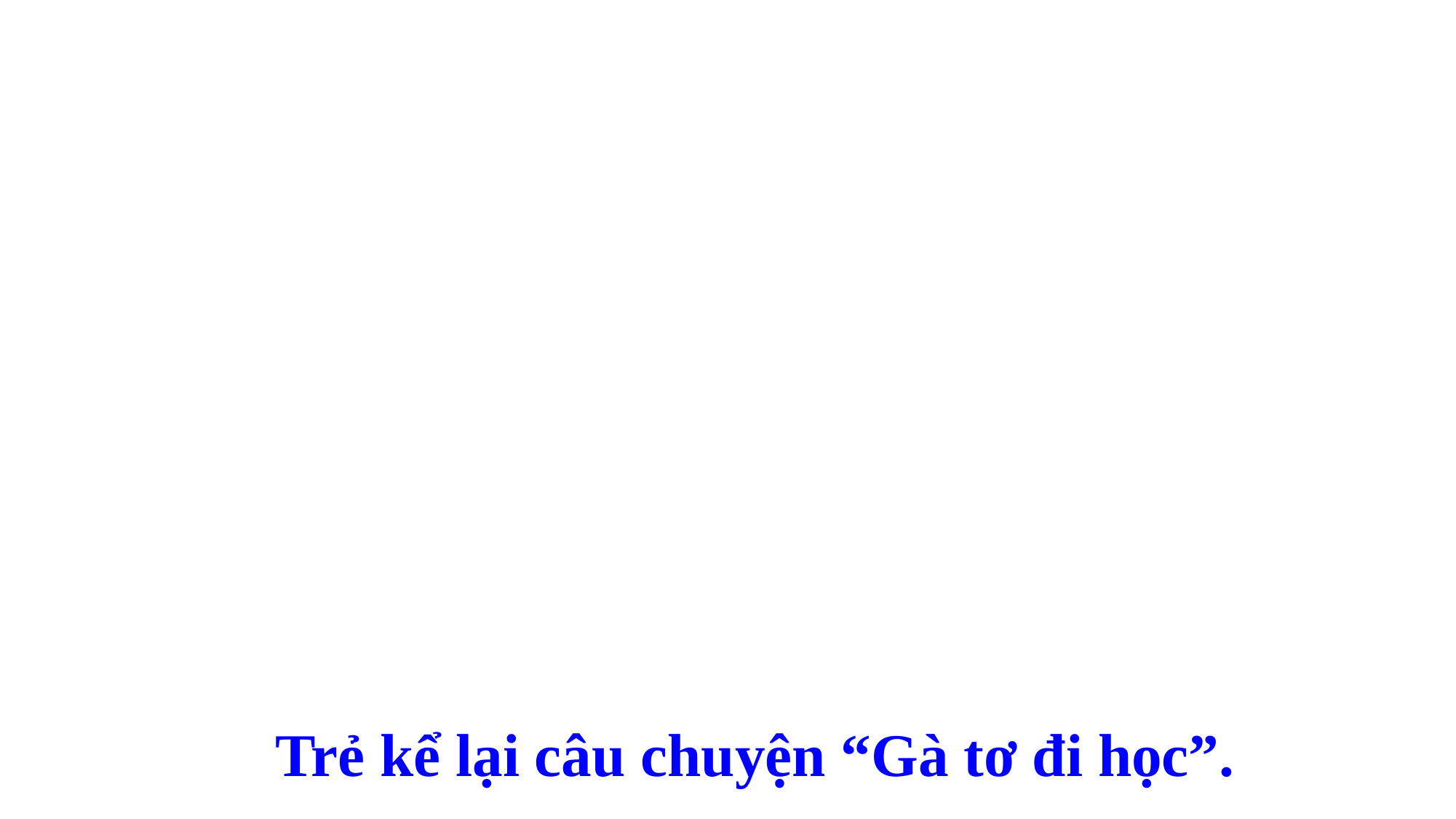

Trẻ kể lại câu chuyện “Gà tơ đi học”.